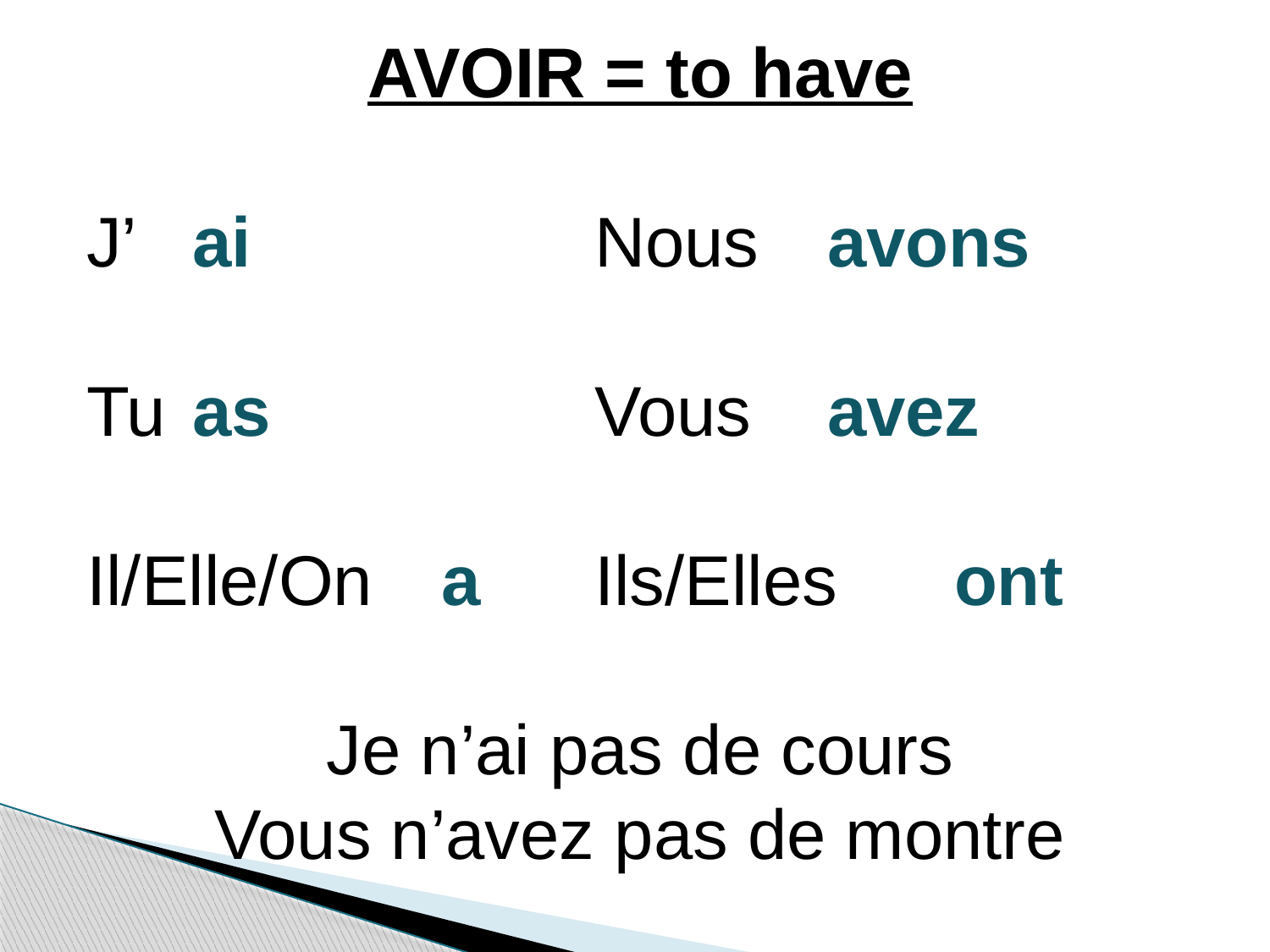

AVOIR = to have

J’				Nous

Tu				Vous

Il/Elle/On		Ils/Elles

Je n’ai pas de cours
Vous n’avez pas de montre

ai	avons

as	avez

	   a				ont